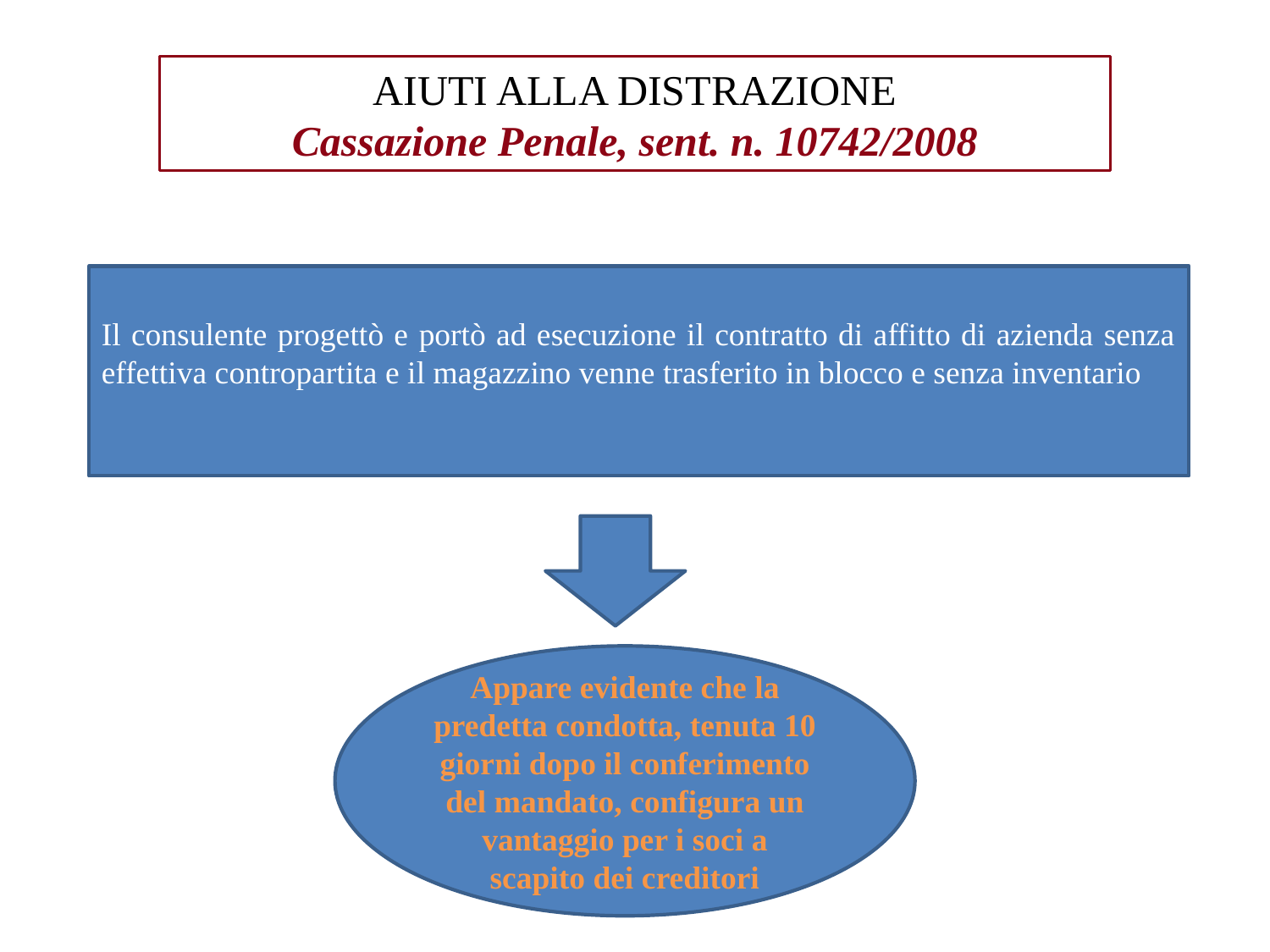

AIUTI ALLA DISTRAZIONE
Cassazione Penale, sent. n. 10742/2008
Il consulente progettò e portò ad esecuzione il contratto di affitto di azienda senza effettiva contropartita e il magazzino venne trasferito in blocco e senza inventario

Appare evidente che la predetta condotta, tenuta 10 giorni dopo il conferimento del mandato, configura un vantaggio per i soci a scapito dei creditori